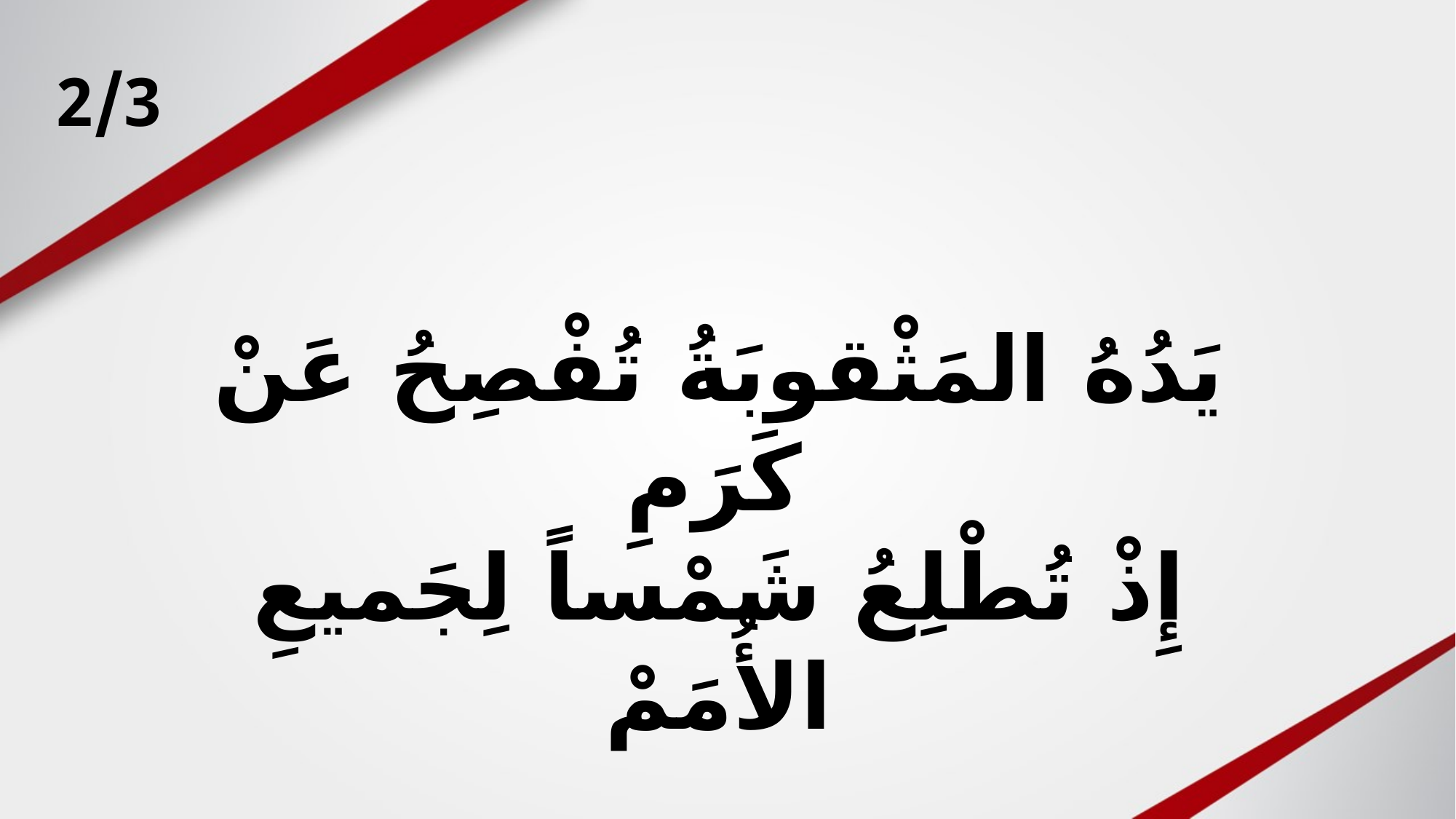

2/3
يَدُهُ المَثْقوبَةُ تُفْصِحُ عَنْ كَرَمِ
إِذْ تُطْلِعُ شَمْساً لِجَميعِ الأُمَمْ